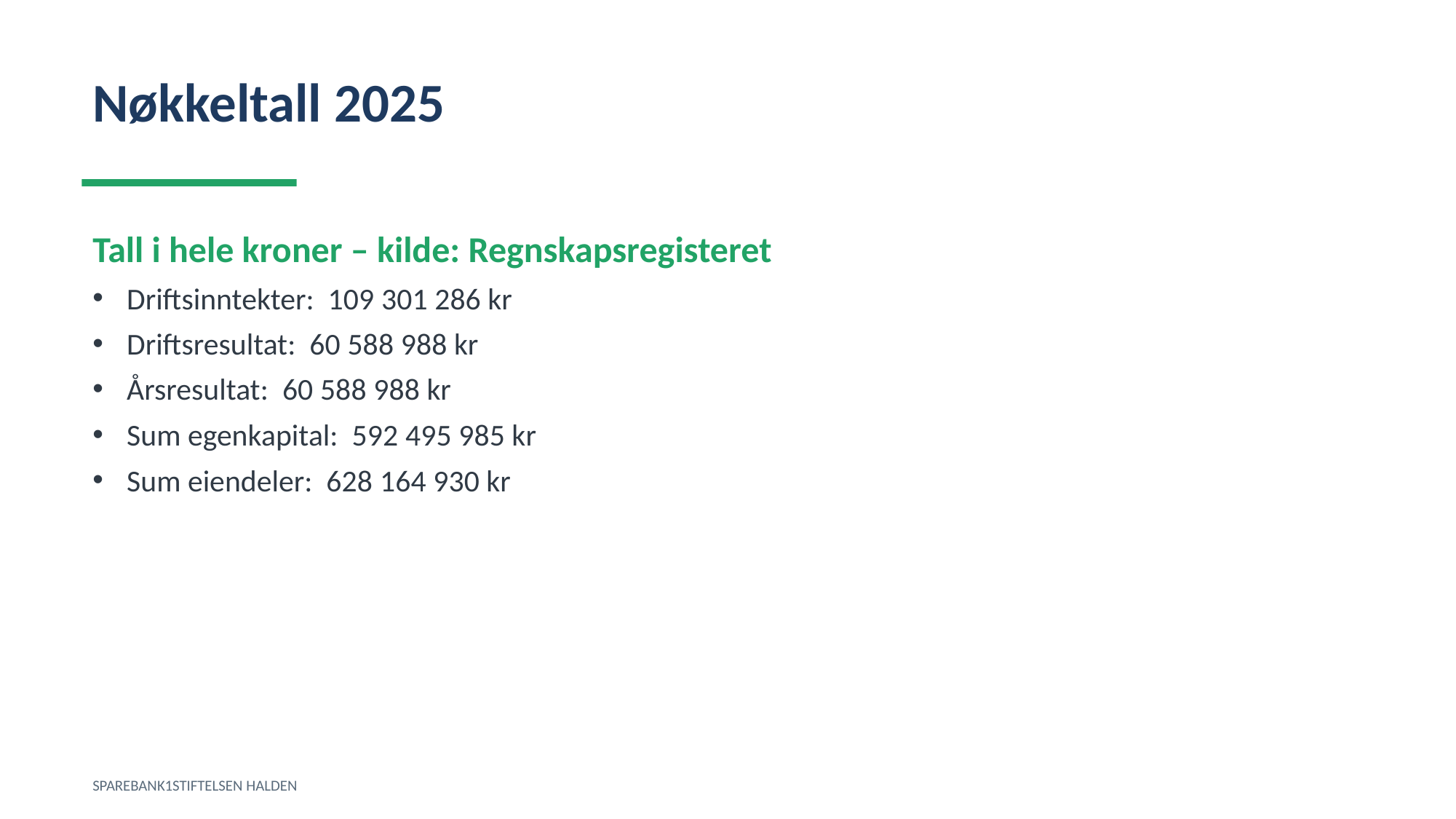

Nøkkeltall 2025

Tall i hele kroner – kilde: Regnskapsregisteret
Driftsinntekter:  109 301 286 kr
Driftsresultat:  60 588 988 kr
Årsresultat:  60 588 988 kr
Sum egenkapital:  592 495 985 kr
Sum eiendeler:  628 164 930 kr
SPAREBANK1STIFTELSEN HALDEN